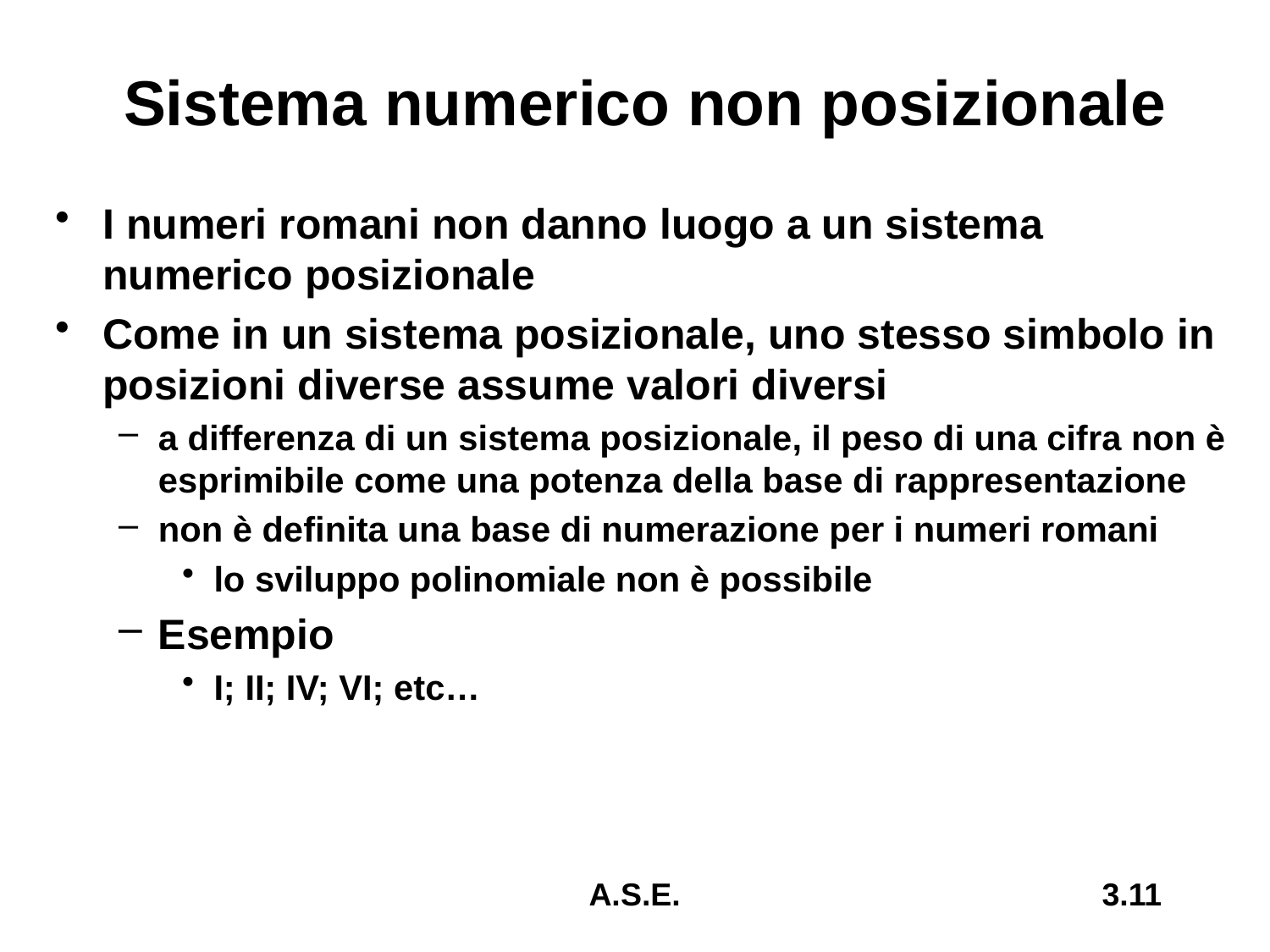

# Sistema numerico non posizionale
I numeri romani non danno luogo a un sistema numerico posizionale
Come in un sistema posizionale, uno stesso simbolo in posizioni diverse assume valori diversi
a differenza di un sistema posizionale, il peso di una cifra non è esprimibile come una potenza della base di rappresentazione
non è definita una base di numerazione per i numeri romani
lo sviluppo polinomiale non è possibile
Esempio
I; II; IV; VI; etc…
A.S.E.
3.11